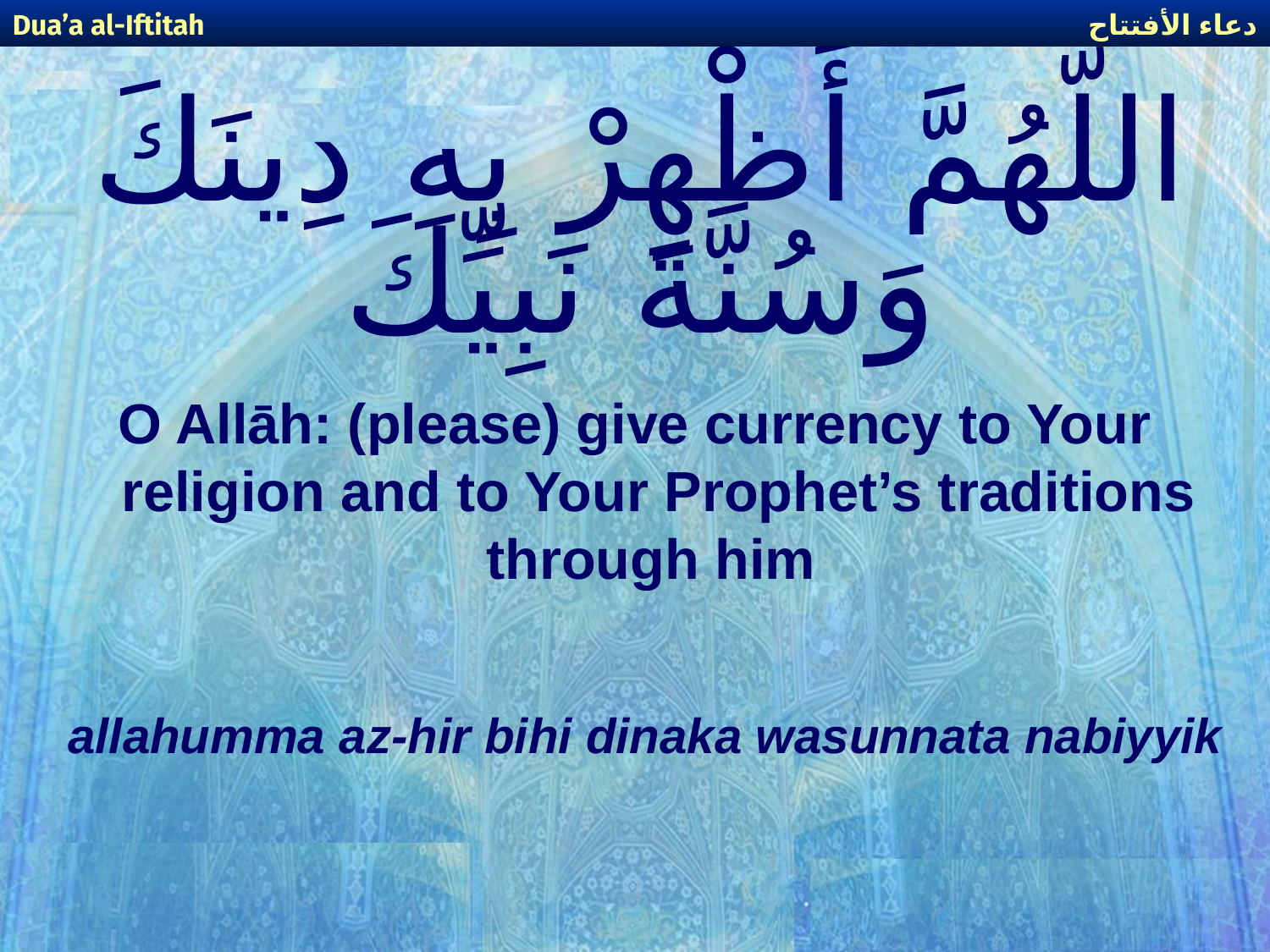

دعاء الأفتتاح
Dua’a al-Iftitah
# اللّهُمَّ أَظْهِرْ بِهِ دِينَكَ وَسُنَّةَ نَبِيِّكَ
O Allāh: (please) give currency to Your religion and to Your Prophet’s traditions through him
allahumma az-hir bihi dinaka wasunnata nabiyyik